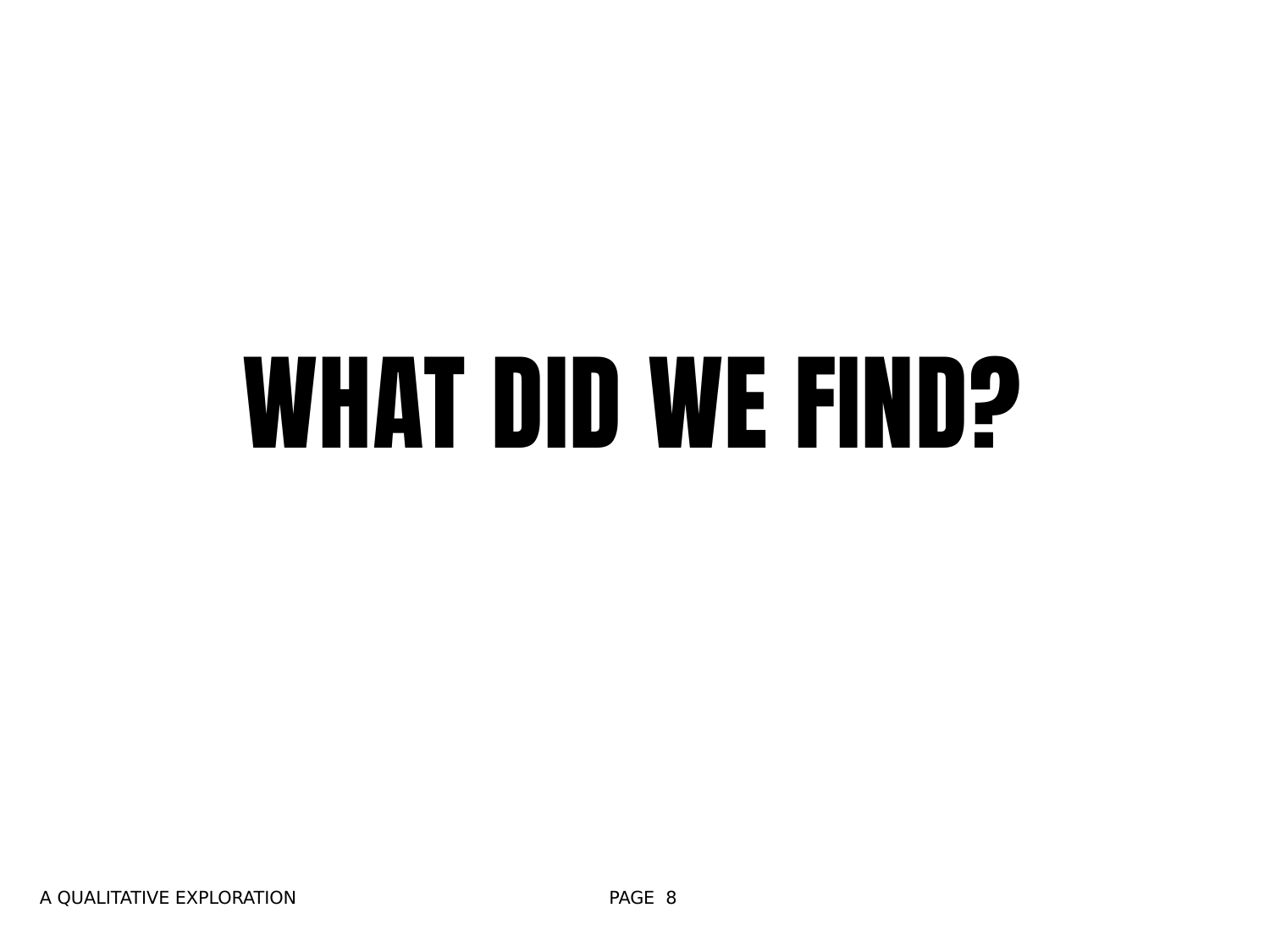

# What did we find?
A QUALITATIVE EXPLORATION
PAGE  8